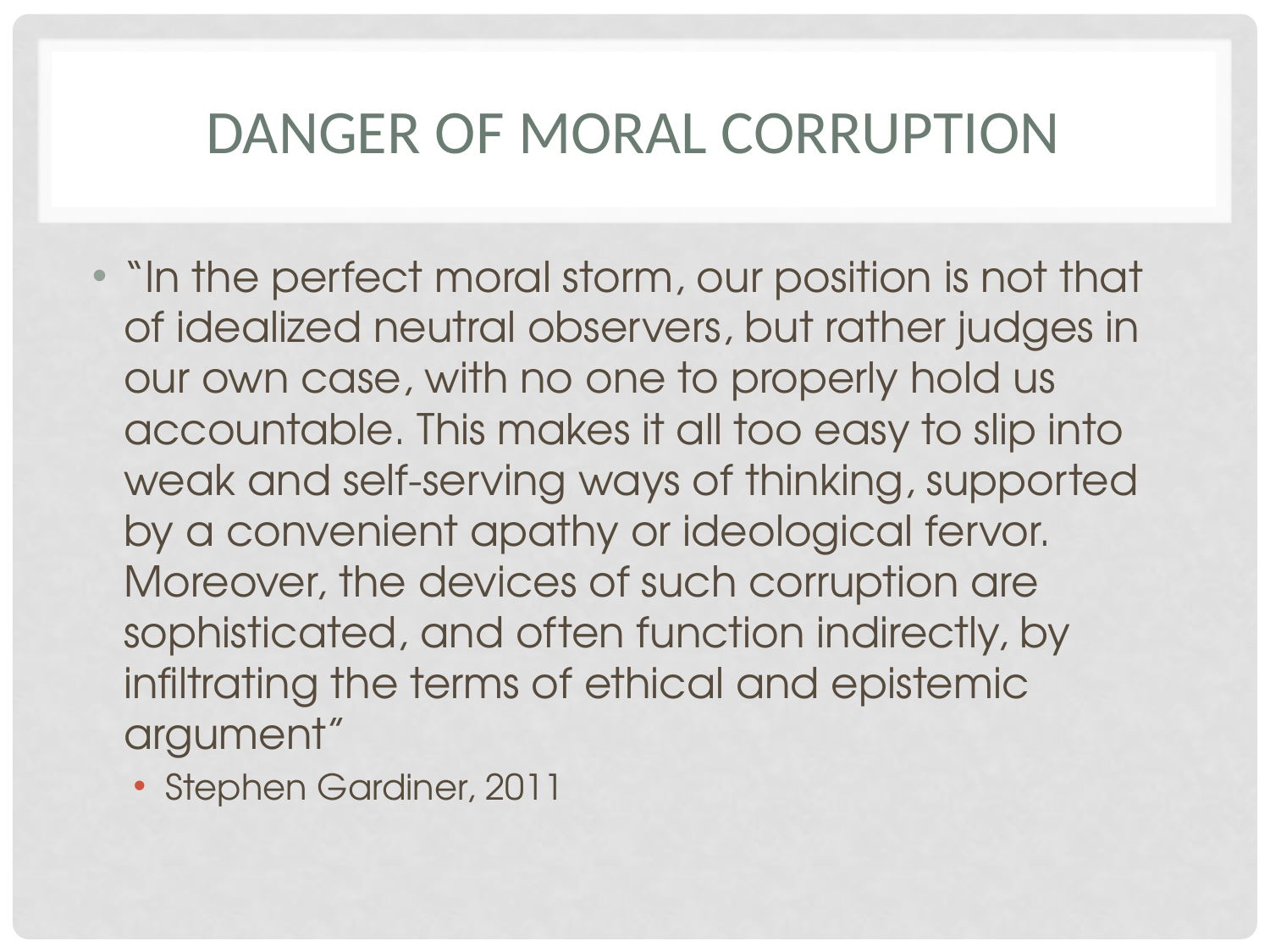

# Danger of moral corruption
“In the perfect moral storm, our position is not that of idealized neutral observers, but rather judges in our own case, with no one to properly hold us accountable. This makes it all too easy to slip into weak and self-serving ways of thinking, supported by a convenient apathy or ideological fervor. Moreover, the devices of such corruption are sophisticated, and often function indirectly, by infiltrating the terms of ethical and epistemic argument”
Stephen Gardiner, 2011